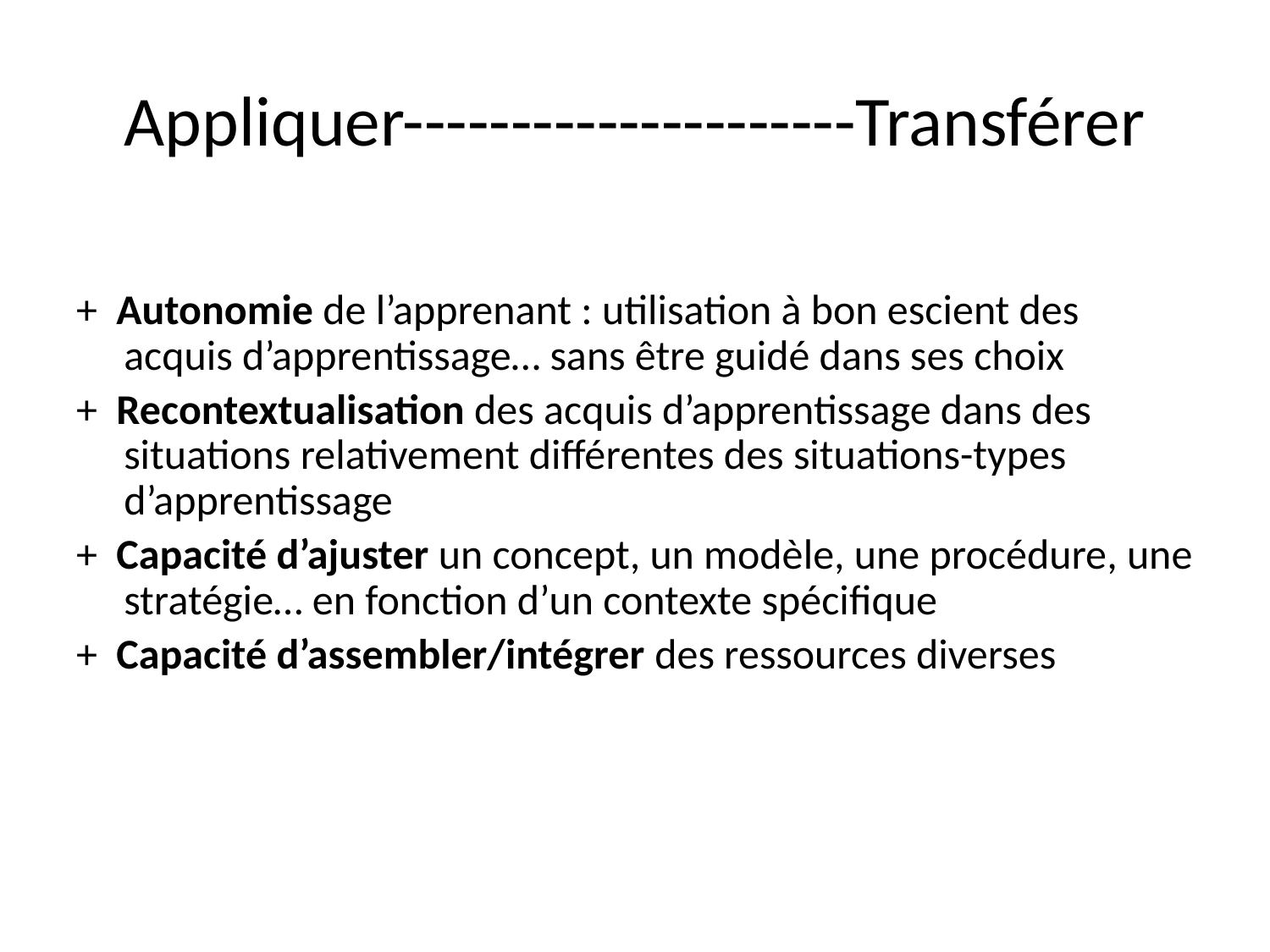

Appliquer---------------------Transférer

+  Autonomie de l’apprenant : utilisation à bon escient des acquis d’apprentissage… sans être guidé dans ses choix
+  Recontextualisation des acquis d’apprentissage dans des situations relativement différentes des situations-types d’apprentissage
+  Capacité d’ajuster un concept, un modèle, une procédure, une stratégie… en fonction d’un contexte spécifique
+  Capacité d’assembler/intégrer des ressources diverses